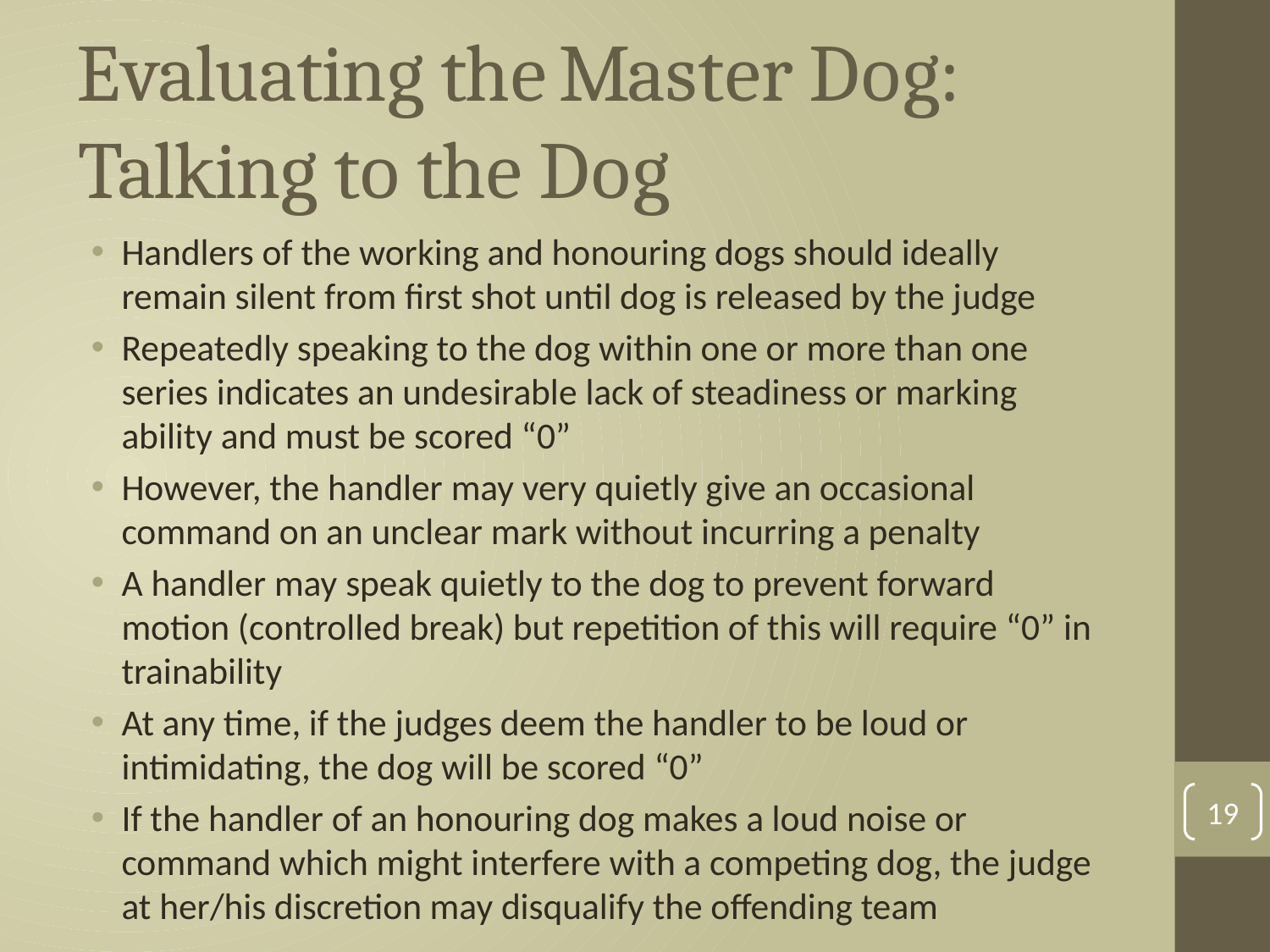

# Evaluating the Master Dog: Talking to the Dog
Handlers of the working and honouring dogs should ideally remain silent from first shot until dog is released by the judge
Repeatedly speaking to the dog within one or more than one series indicates an undesirable lack of steadiness or marking ability and must be scored “0”
However, the handler may very quietly give an occasional command on an unclear mark without incurring a penalty
A handler may speak quietly to the dog to prevent forward motion (controlled break) but repetition of this will require “0” in trainability
At any time, if the judges deem the handler to be loud or intimidating, the dog will be scored “0”
If the handler of an honouring dog makes a loud noise or command which might interfere with a competing dog, the judge at her/his discretion may disqualify the offending team

19